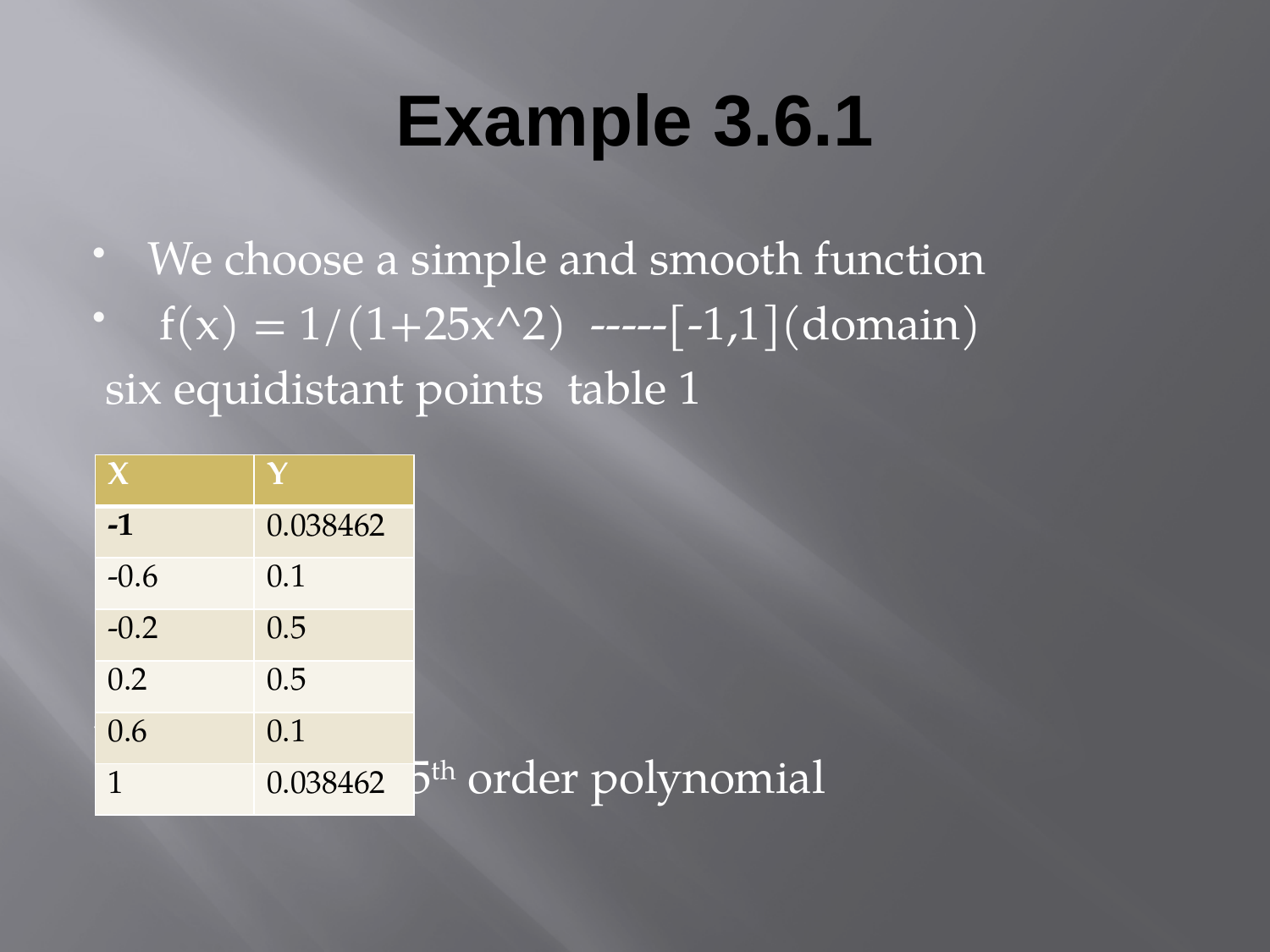

# Example 3.6.1
We choose a simple and smooth function
 f(x) = 1/(1+25x^2)  -----[-1,1](domain)
 six equidistant points  table 1

fa
                           5th order polynomial

| X | Y |
| --- | --- |
| -1 | 0.038462 |
| -0.6 | 0.1 |
| -0.2 | 0.5 |
| 0.2 | 0.5 |
| 0.6 | 0.1 |
| 1 | 0.038462 |